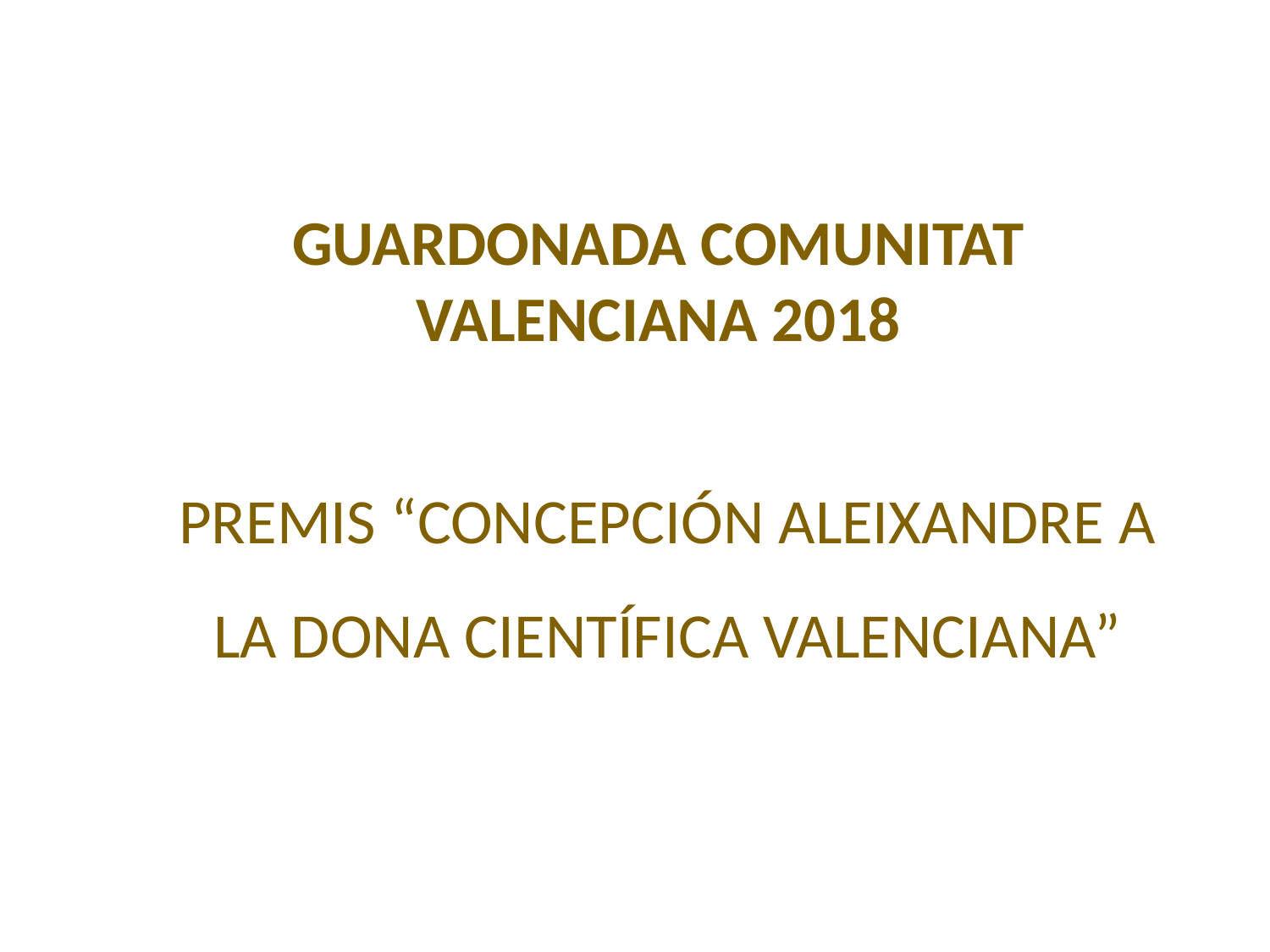

GUARDONADA COMUNITAT VALENCIANA 2018
PREMIS “CONCEPCIÓN ALEIXANDRE A LA DONA CIENTÍFICA VALENCIANA”